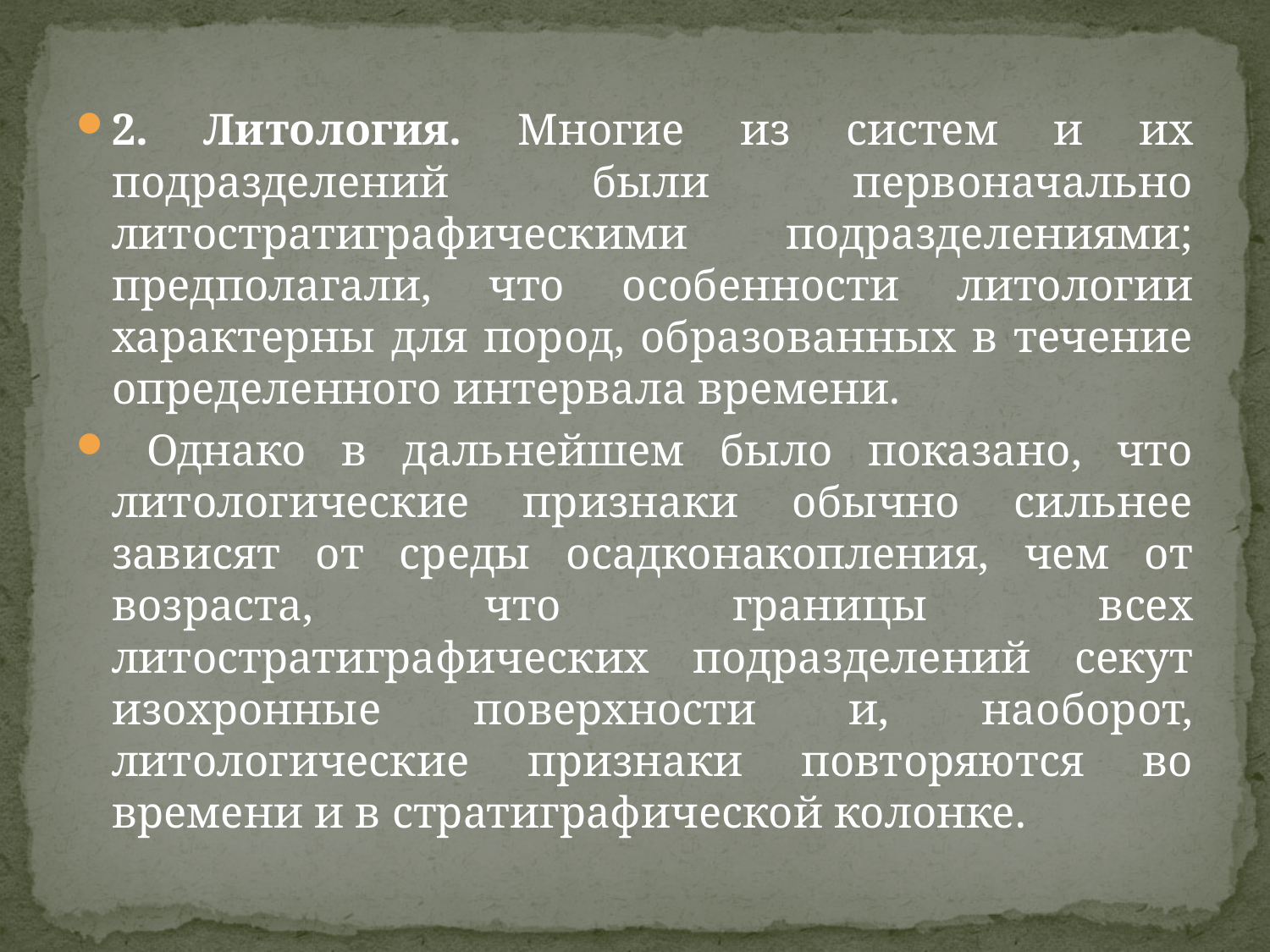

2. Литология. Многие из систем и их подразделений были первоначально литостратиграфическими подразделениями; предполагали, что особенности литологии характерны для пород, образованных в течение определенного интервала времени.
 Однако в дальнейшем было показано, что литологические признаки обычно сильнее зависят от среды осадконакопления, чем от возраста, что границы всех литостратиграфических подразделений секут изохронные поверхности и, наоборот, литологические признаки повторяются во времени и в стратиграфической колонке.